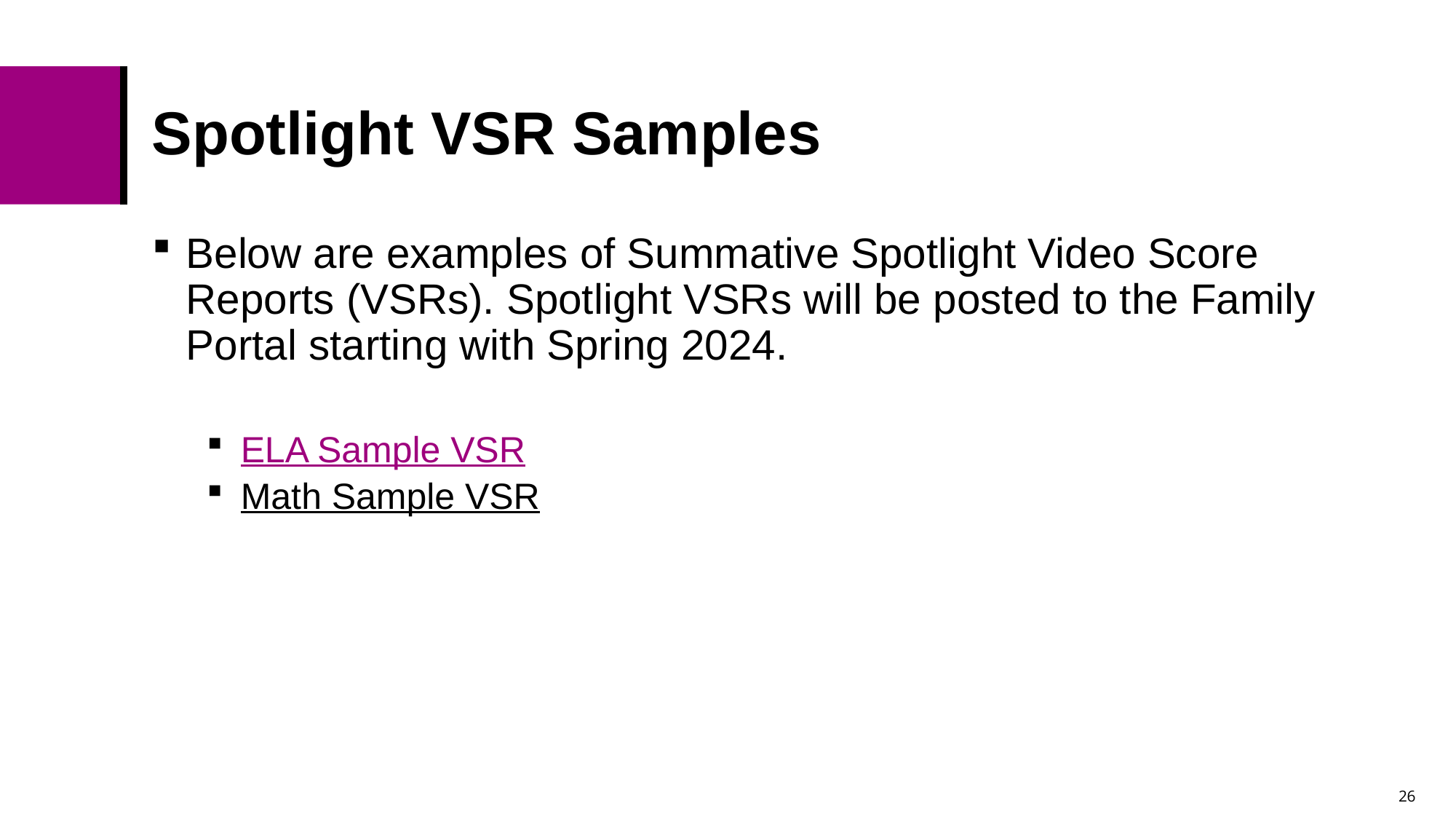

# Spotlight VSR Samples
Below are examples of Summative Spotlight Video Score Reports (VSRs). Spotlight VSRs will be posted to the Family Portal starting with Spring 2024.

ELA Sample VSR
Math Sample VSR

26